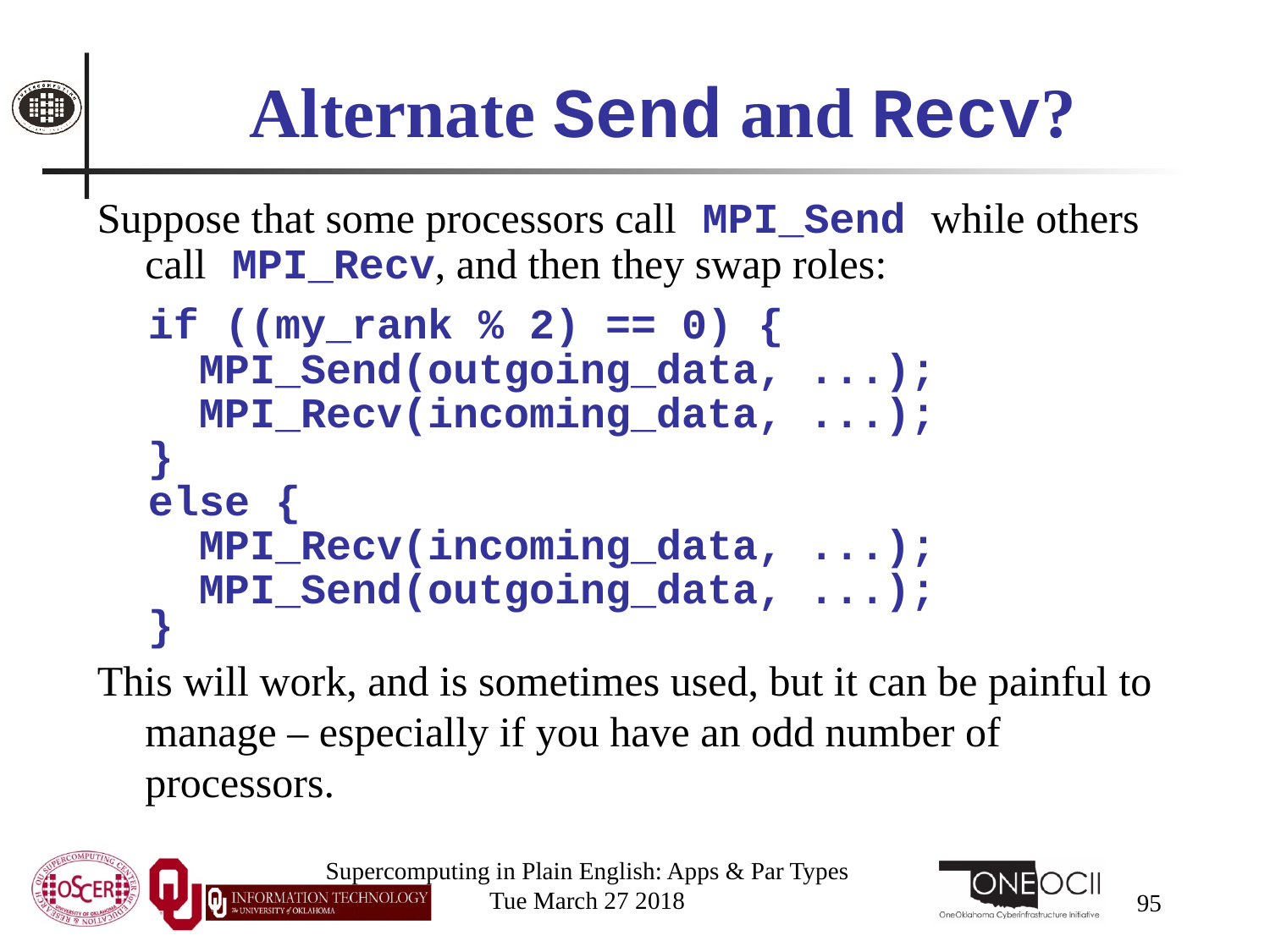

# Alternate Send and Recv?
Suppose that some processors call MPI_Send while others call MPI_Recv, and then they swap roles:
  if ((my_rank % 2) == 0) {
    MPI_Send(outgoing_data, ...);
    MPI_Recv(incoming_data, ...);
  }
  else {
    MPI_Recv(incoming_data, ...);
    MPI_Send(outgoing_data, ...);
  }
This will work, and is sometimes used, but it can be painful to manage – especially if you have an odd number of processors.
Supercomputing in Plain English: Apps & Par Types
Tue March 27 2018
95